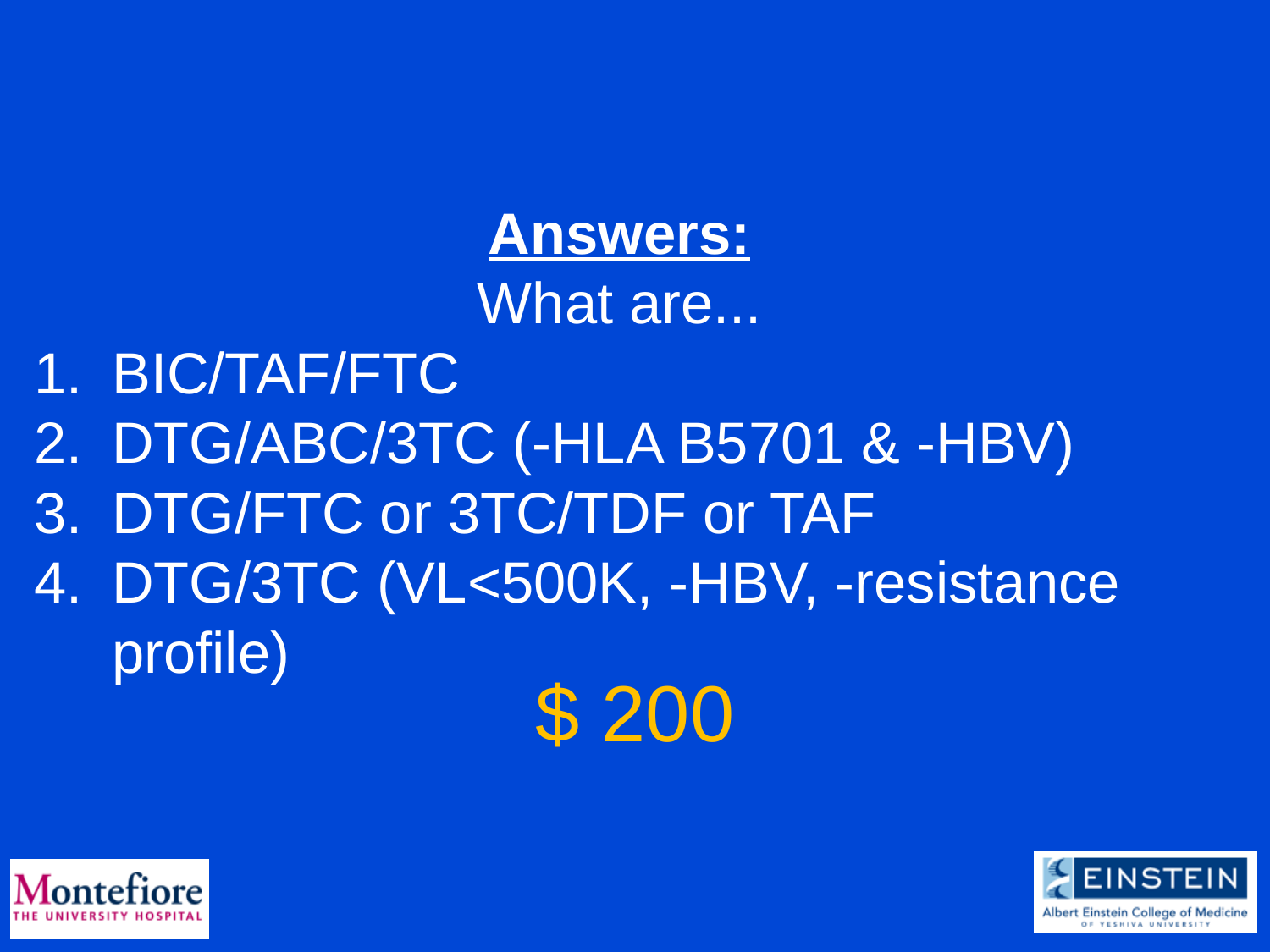

Answers:
What are...
BIC/TAF/FTC
DTG/ABC/3TC (-HLA B5701 & -HBV)
DTG/FTC or 3TC/TDF or TAF
DTG/3TC (VL<500K, -HBV, -resistance profile)
$ 200